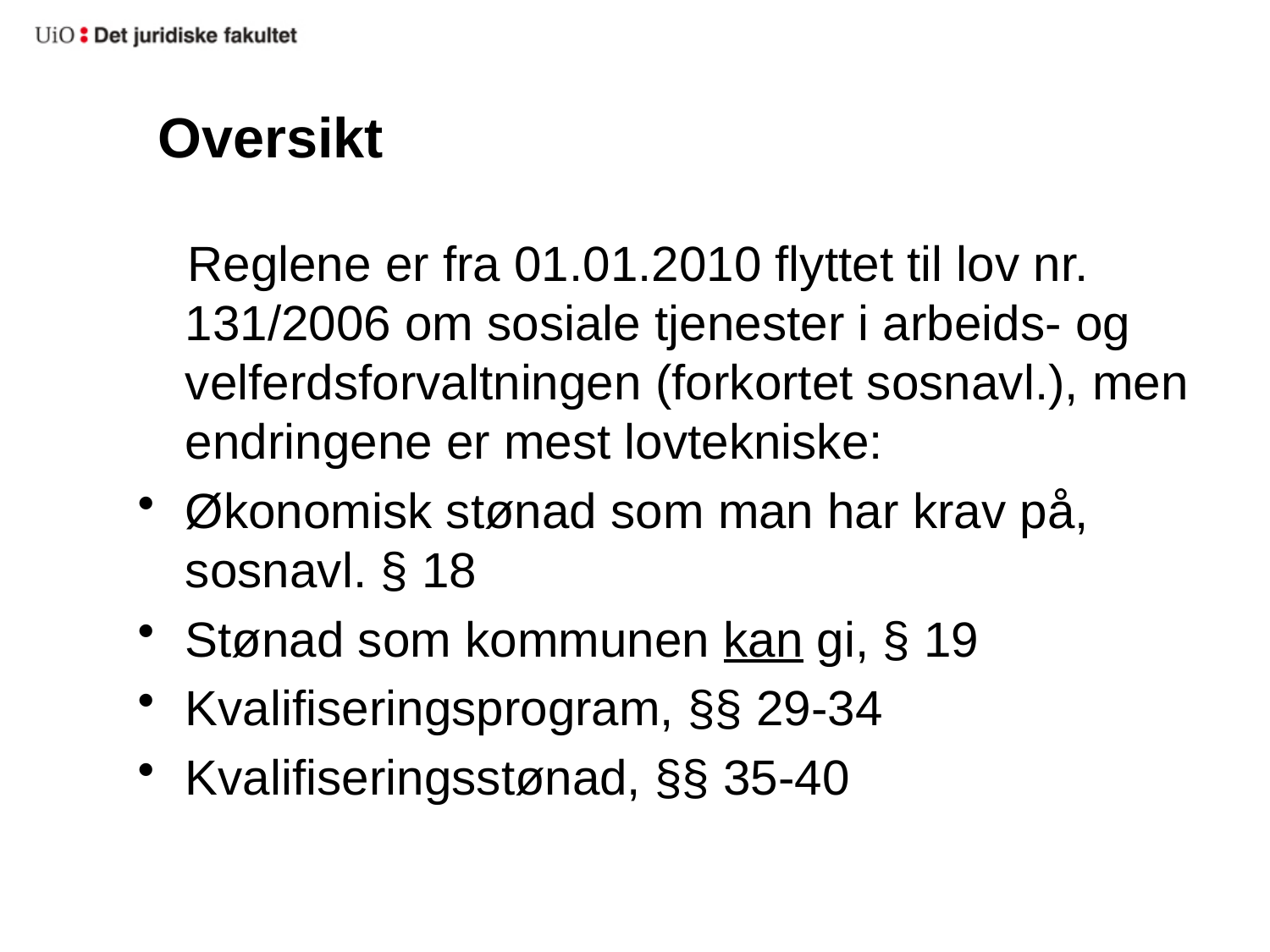

# Oversikt
Reglene er fra 01.01.2010 flyttet til lov nr. 131/2006 om sosiale tjenester i arbeids- og velferdsforvaltningen (forkortet sosnavl.), men endringene er mest lovtekniske:
Økonomisk stønad som man har krav på, sosnavl. § 18
Stønad som kommunen kan gi, § 19
Kvalifiseringsprogram, §§ 29-34
Kvalifiseringsstønad, §§ 35-40